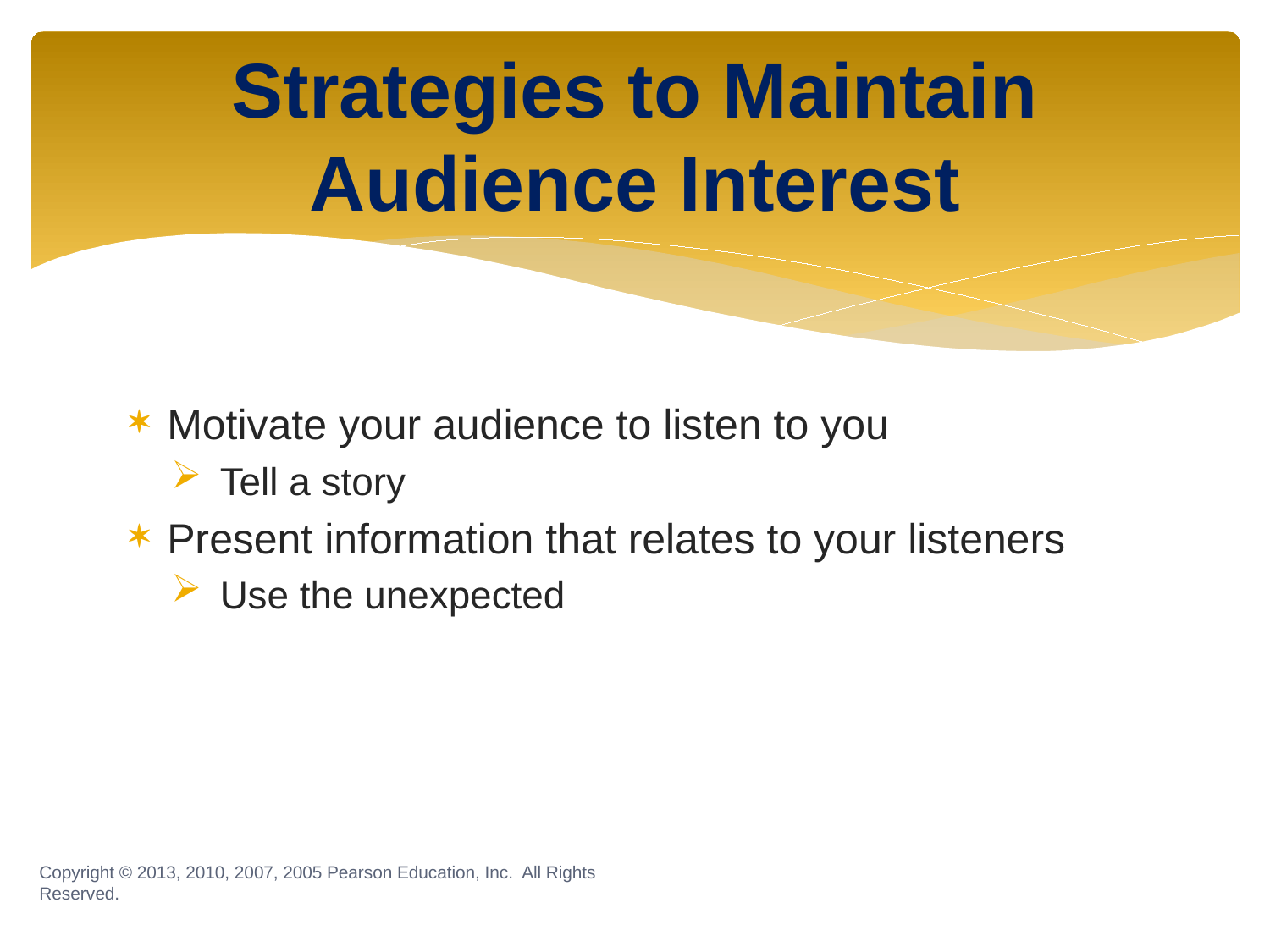

# Strategies to Maintain Audience Interest
Motivate your audience to listen to you
 Tell a story
Present information that relates to your listeners
 Use the unexpected